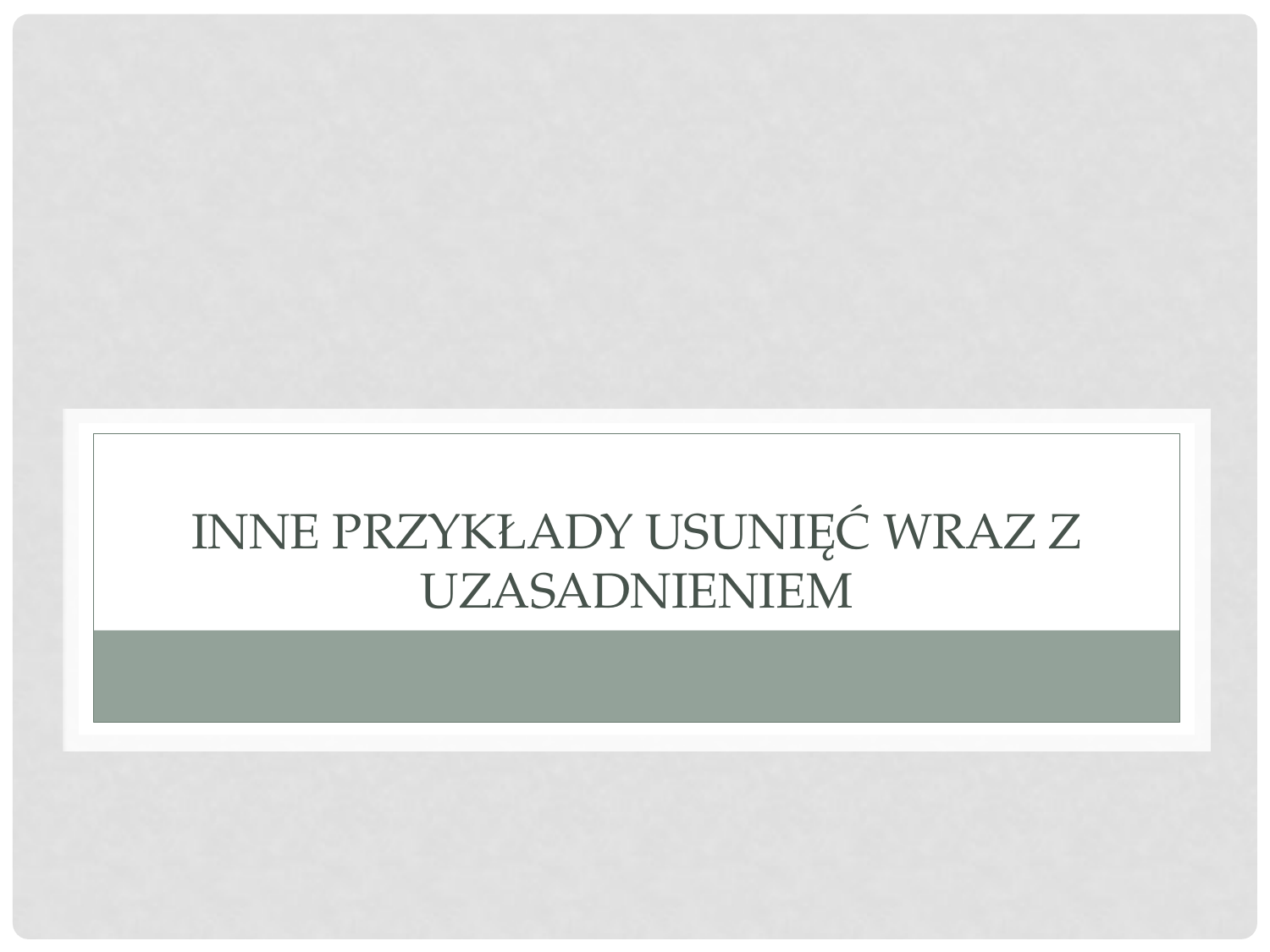

# Inne przykłady usunięć wraz z uzasadnieniem